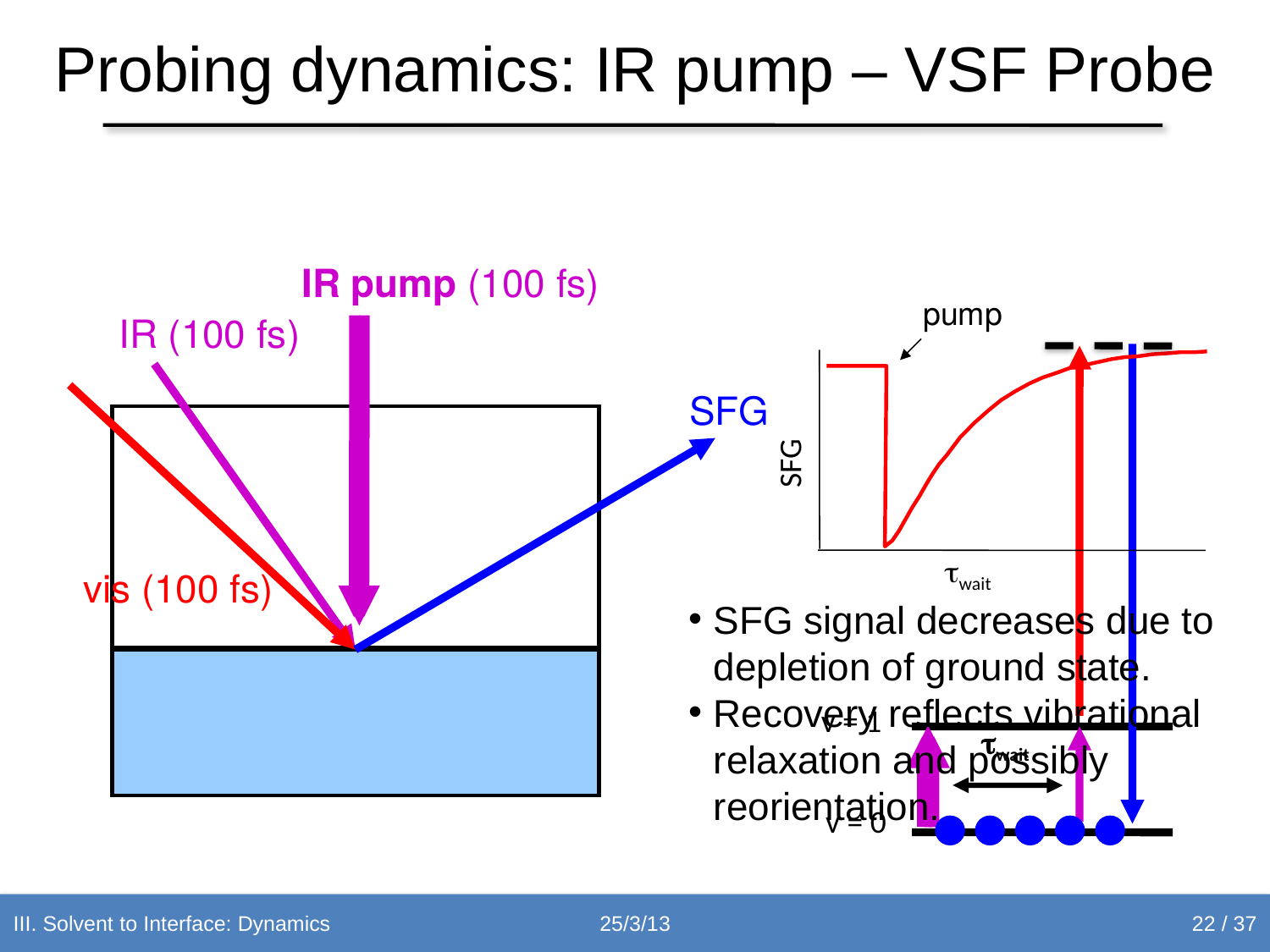

Probing dynamics: IR pump – VSF Probe
IR pump (100 fs)

pump

SFG
τwait

SFG signal decreases due to depletion of ground state.
Recovery reflects vibrational relaxation and possibly reorientation.
IR (100 fs)

SFG

vis (100 fs)

v = 1
τwait

v = 0

III. Solvent to Interface: Dynamics
25/3/13
22 / 37